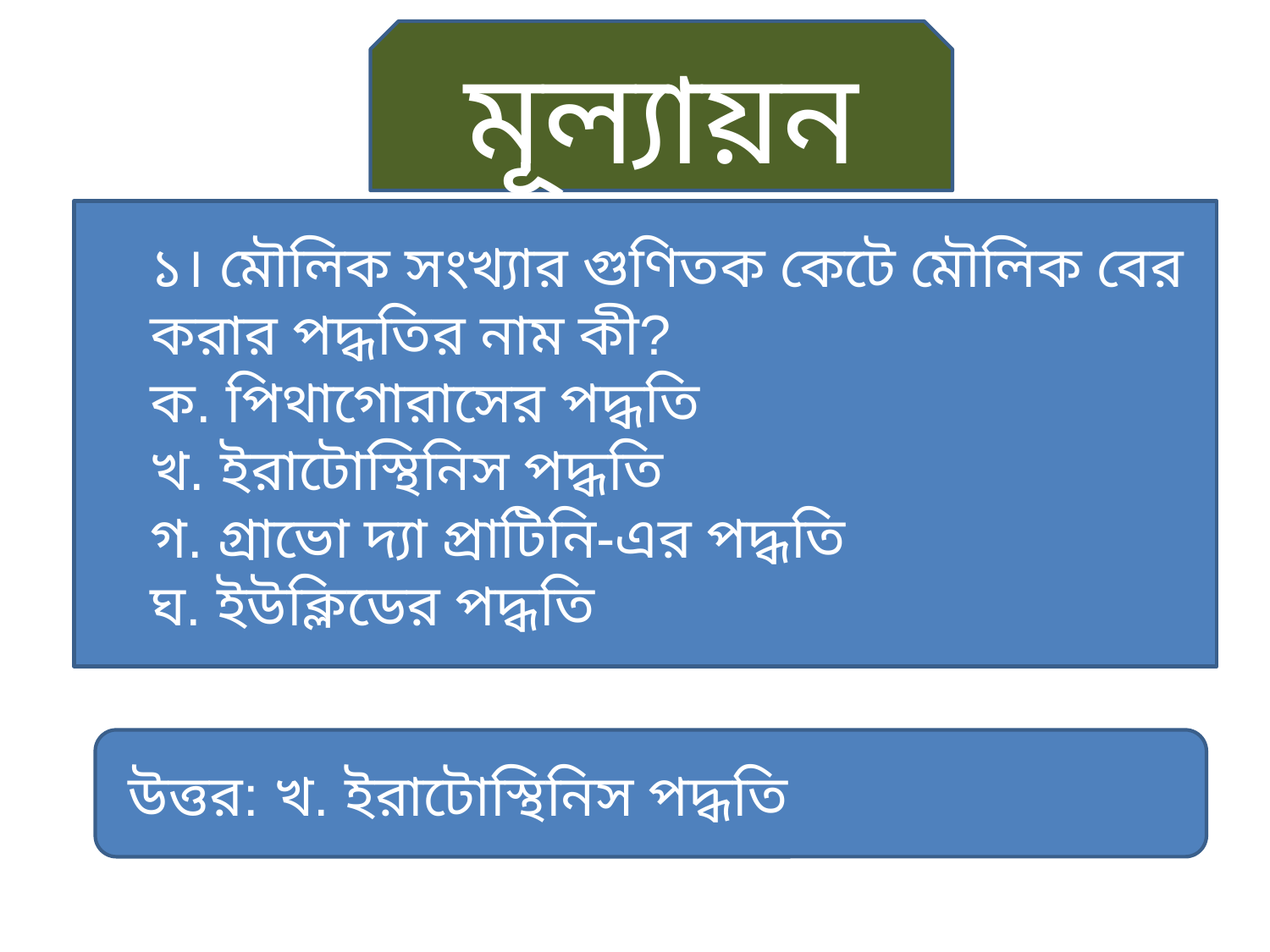

মূল্যায়ন

১। মৌলিক সংখ্যার গুণিতক কেটে মৌলিক বের করার পদ্ধতির নাম কী?
ক. পিথাগোরাসের পদ্ধতি
খ. ইরাটোস্থিনিস পদ্ধতি
গ. গ্রাভো দ্যা প্রাটিনি-এর পদ্ধতি
ঘ. ইউক্লিডের পদ্ধতি
 উত্তর: খ. ইরাটোস্থিনিস পদ্ধতি